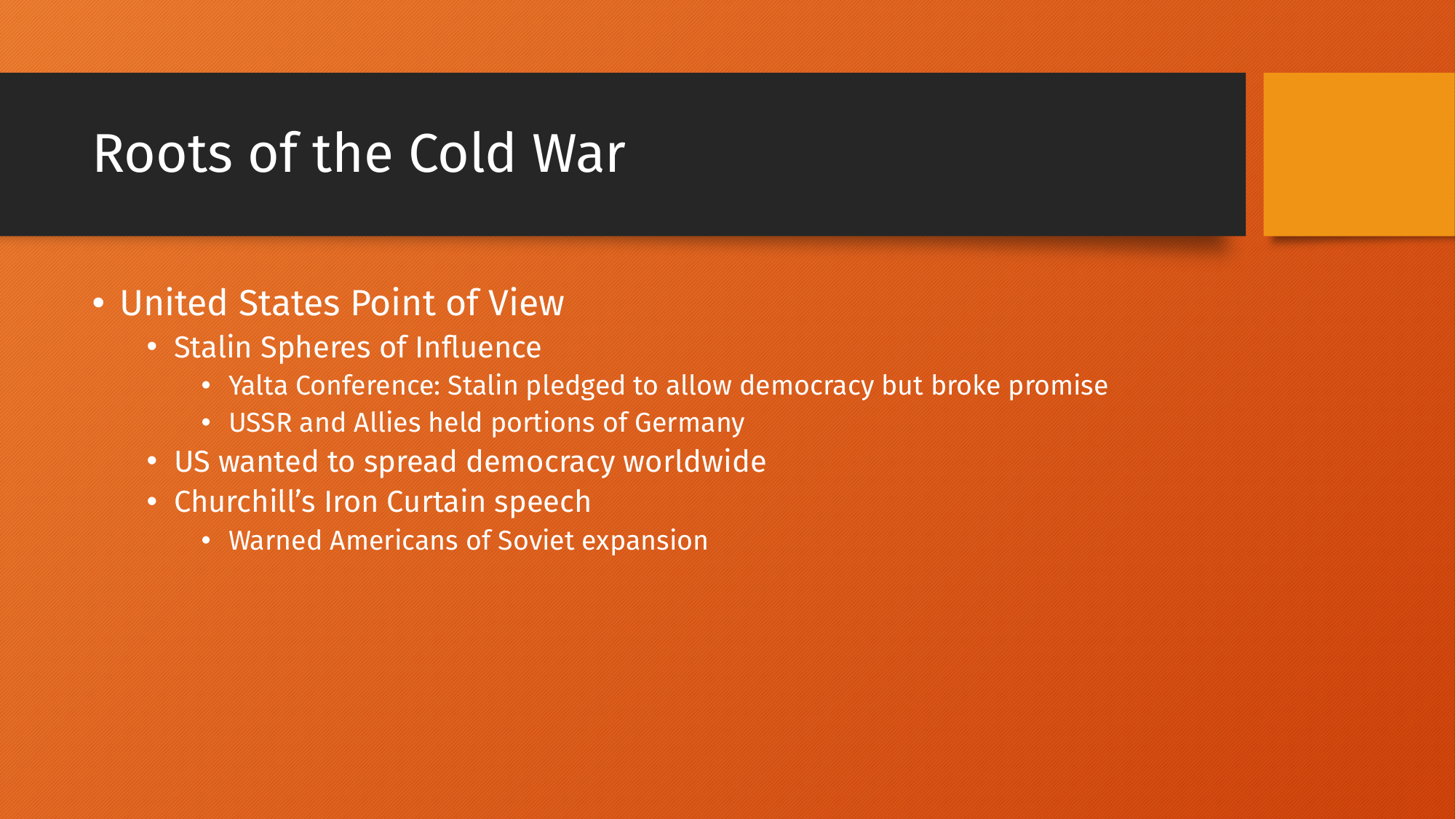

# Roots of the Cold War
United States Point of View
Stalin Spheres of Influence
Yalta Conference: Stalin pledged to allow democracy but broke promise
USSR and Allies held portions of Germany
US wanted to spread democracy worldwide
Churchill’s Iron Curtain speech
Warned Americans of Soviet expansion